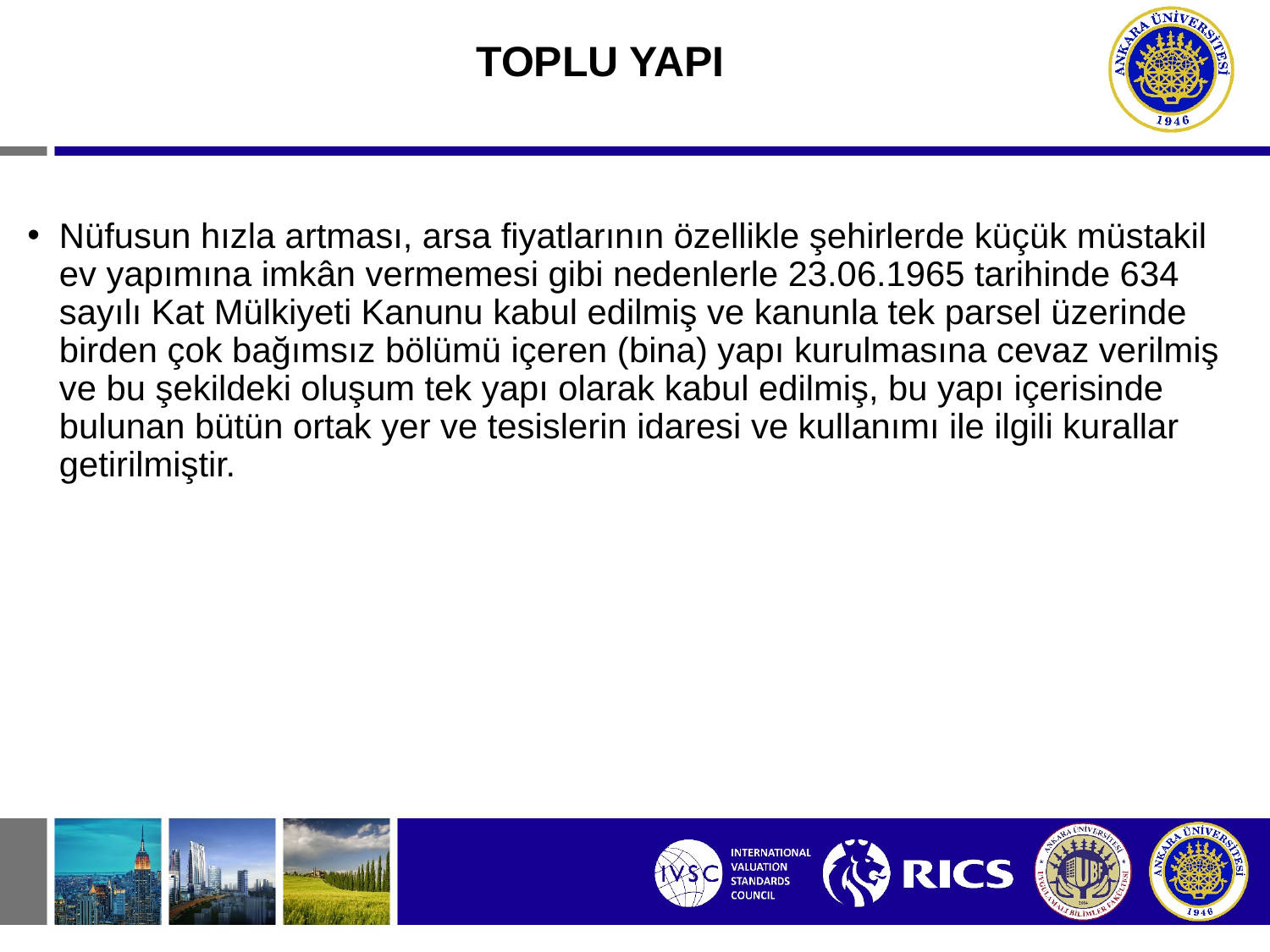

# TOPLU YAPI
Nüfusun hızla artması, arsa fiyatlarının özellikle şehirlerde küçük müstakil ev yapımına imkân vermemesi gibi nedenlerle 23.06.1965 tarihinde 634 sayılı Kat Mülkiyeti Kanunu kabul edilmiş ve kanunla tek parsel üzerinde birden çok bağımsız bölümü içeren (bina) yapı kurulmasına cevaz verilmiş ve bu şekildeki oluşum tek yapı olarak kabul edilmiş, bu yapı içerisinde bulunan bütün ortak yer ve tesislerin idaresi ve kullanımı ile ilgili kurallar getirilmiştir.